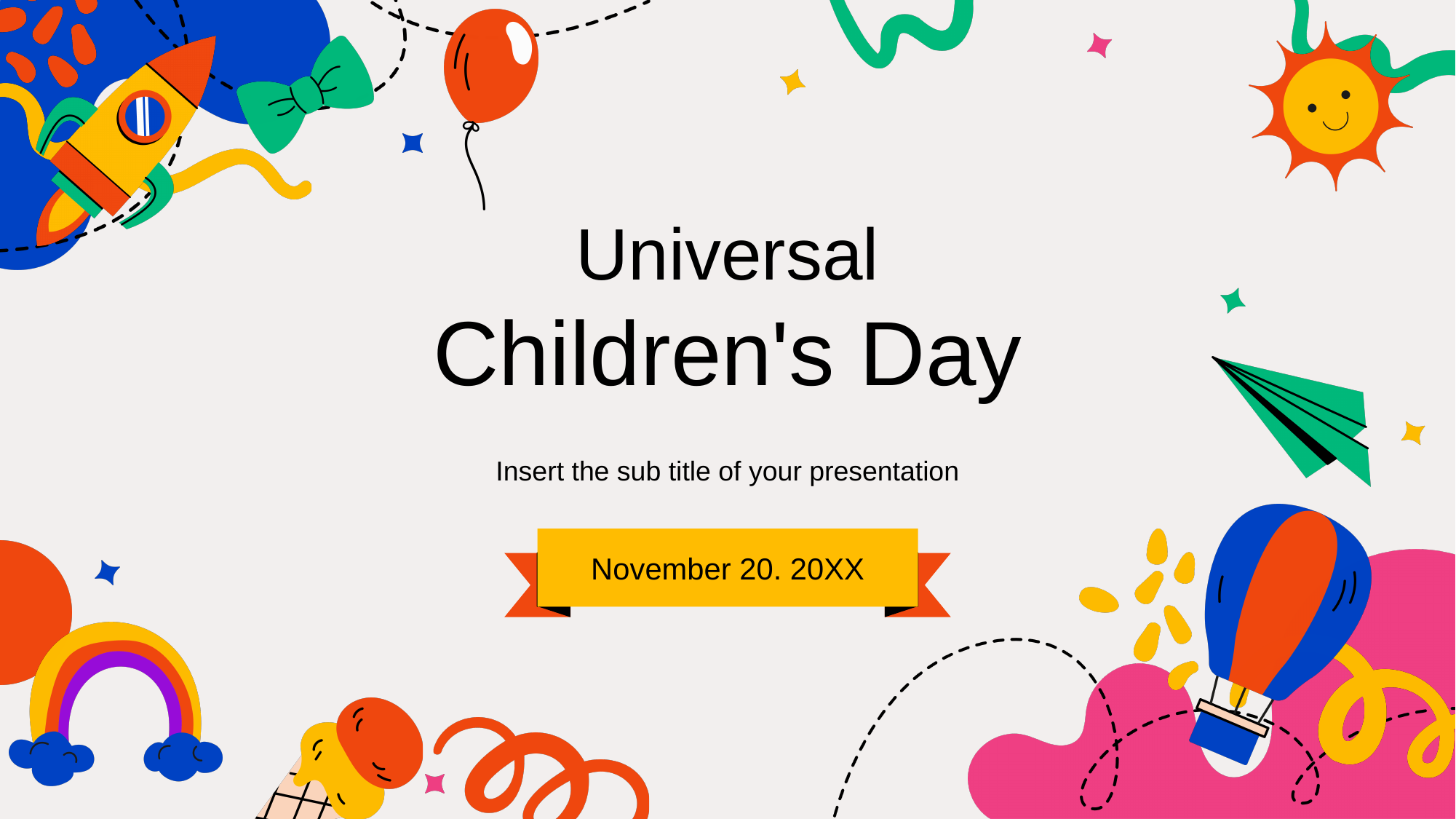

Universal
Children's Day
Insert the sub title of your presentation
November 20. 20XX